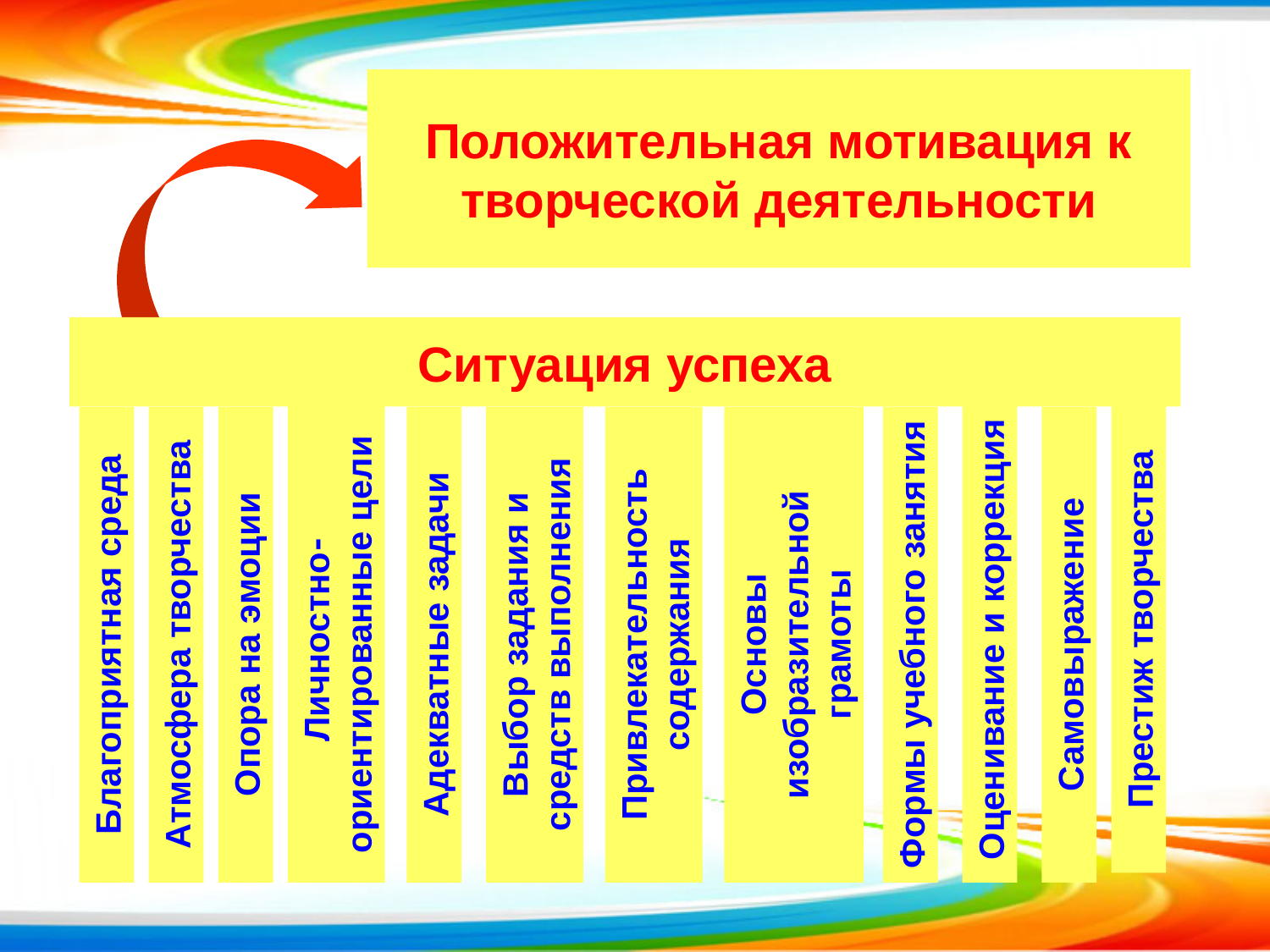

Положительная мотивация к творческой деятельности

Ситуация успеха
Основы изобразительной грамоты
Личностно-ориентированные цели
Выбор задания и средств выполнения
Привлекательность содержания
Престиж творчества
Оценивание и коррекция
Благоприятная среда
Атмосфера творчества
Опора на эмоции
Адекватные задачи
Формы учебного занятия
Самовыражение